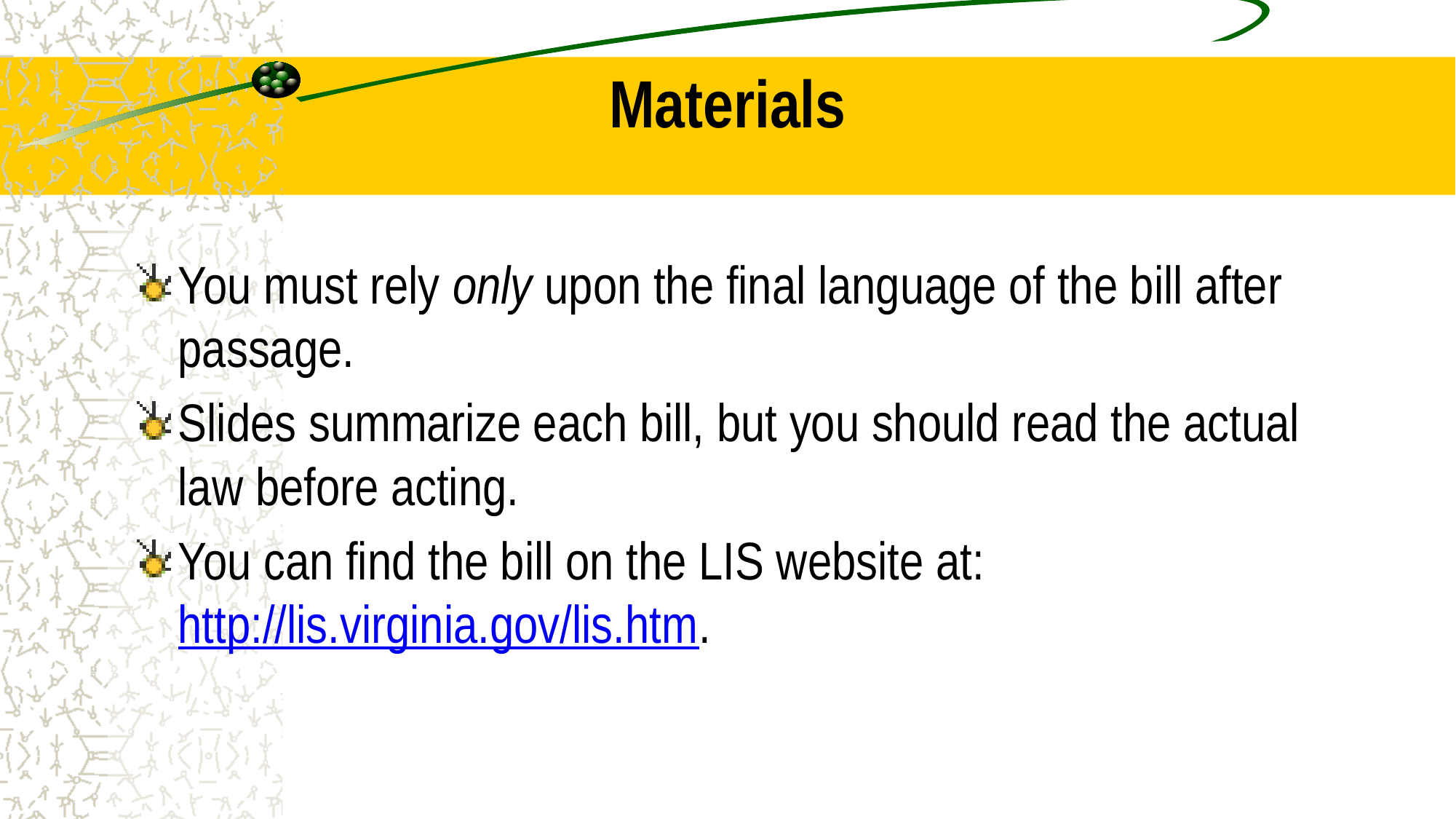

# Materials
You must rely only upon the final language of the bill after passage.
Slides summarize each bill, but you should read the actual law before acting.
You can find the bill on the LIS website at: http://lis.virginia.gov/lis.htm.